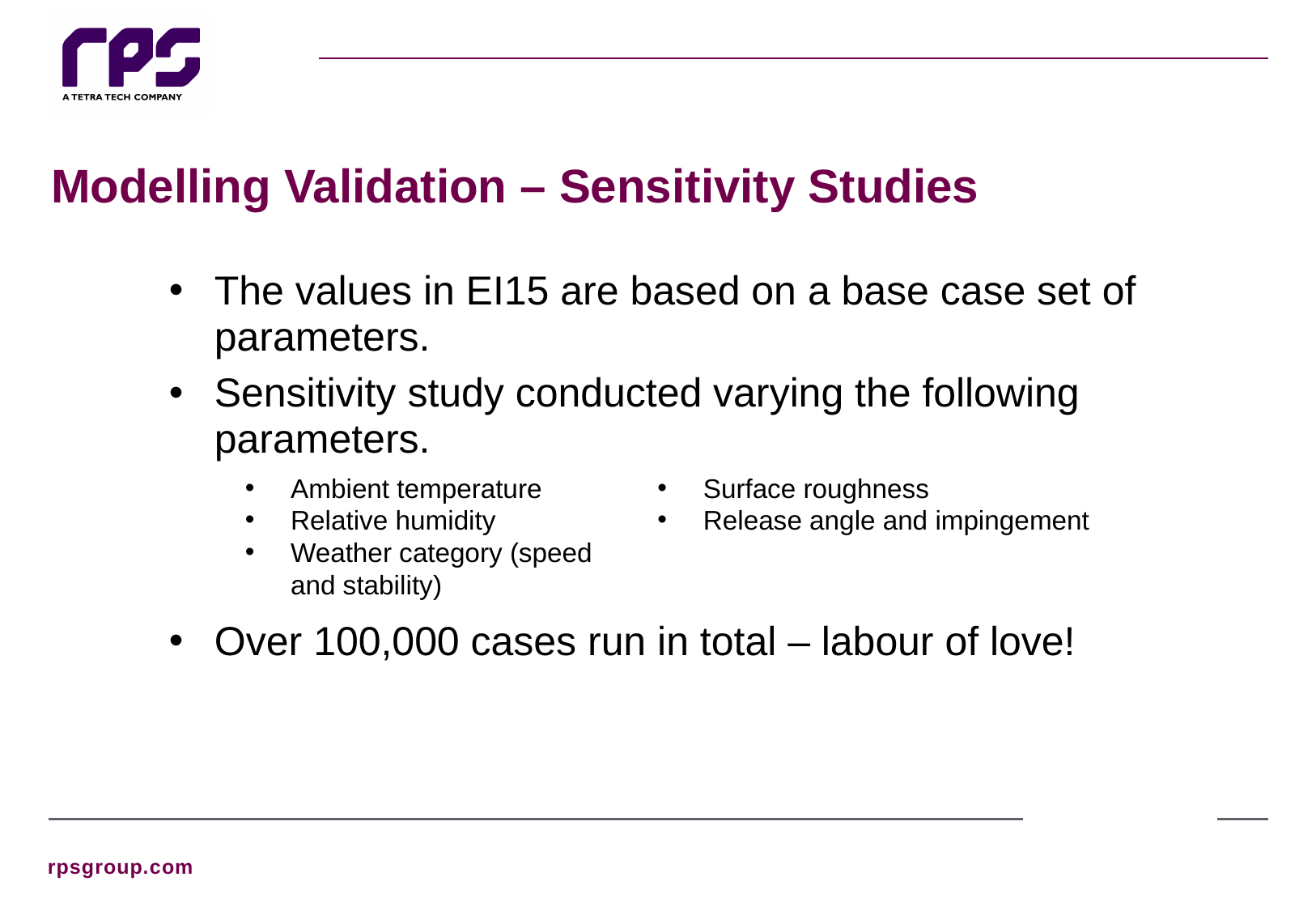

# Modelling Validation – Sensitivity Studies
The values in EI15 are based on a base case set of parameters.
Sensitivity study conducted varying the following parameters.

Ambient temperature
Relative humidity
Weather category (speed and stability)
Surface roughness
Release angle and impingement
Over 100,000 cases run in total – labour of love!